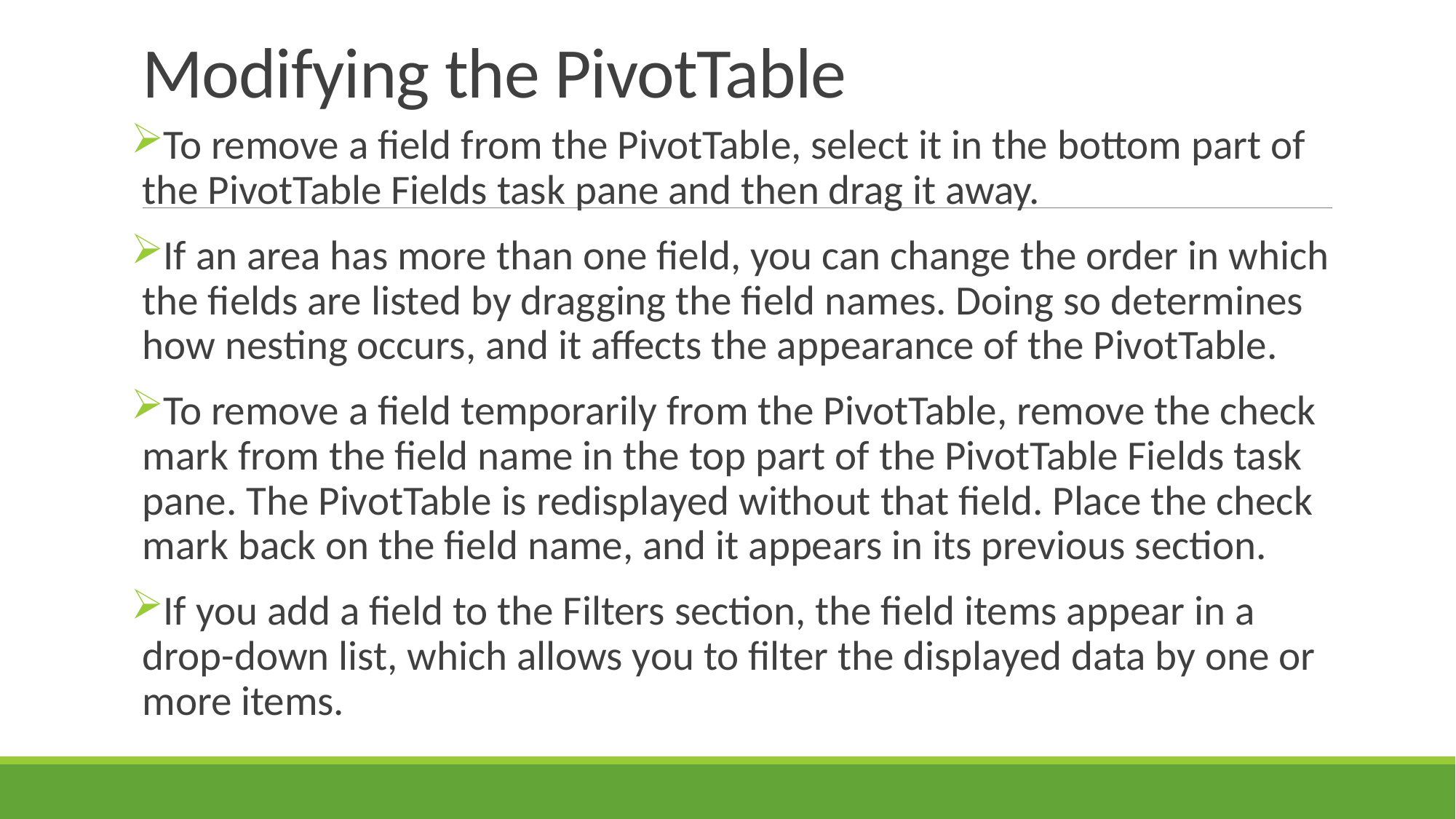

# Modifying the PivotTable
To remove a field from the PivotTable, select it in the bottom part of the PivotTable Fields task pane and then drag it away.
If an area has more than one field, you can change the order in which the fields are listed by dragging the field names. Doing so determines how nesting occurs, and it affects the appearance of the PivotTable.
To remove a field temporarily from the PivotTable, remove the check mark from the field name in the top part of the PivotTable Fields task pane. The PivotTable is redisplayed without that field. Place the check mark back on the field name, and it appears in its previous section.
If you add a field to the Filters section, the field items appear in a drop-down list, which allows you to filter the displayed data by one or more items.